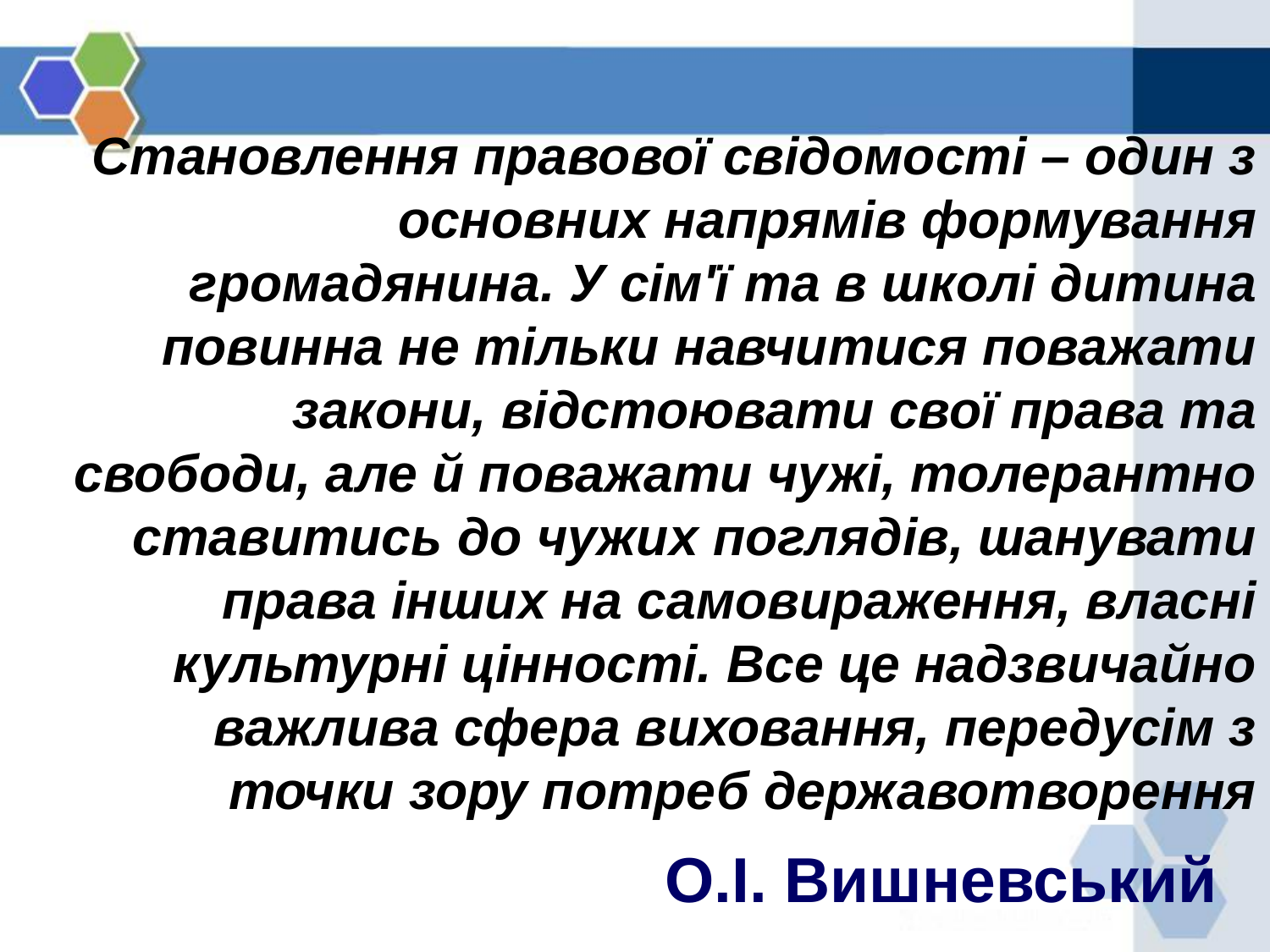

# Становлення правової свідомості – один з основних напрямів формування громадянина. У сім'ї та в школі дитина повинна не тільки навчитися поважати закони, відстоювати свої права та свободи, але й поважати чужі, толерантно ставитись до чужих поглядів, шанувати права інших на самовираження, власні культурні цінності. Все це надзвичайно важлива сфера виховання, передусім з точки зору потреб державотворення
О.І. Вишневський